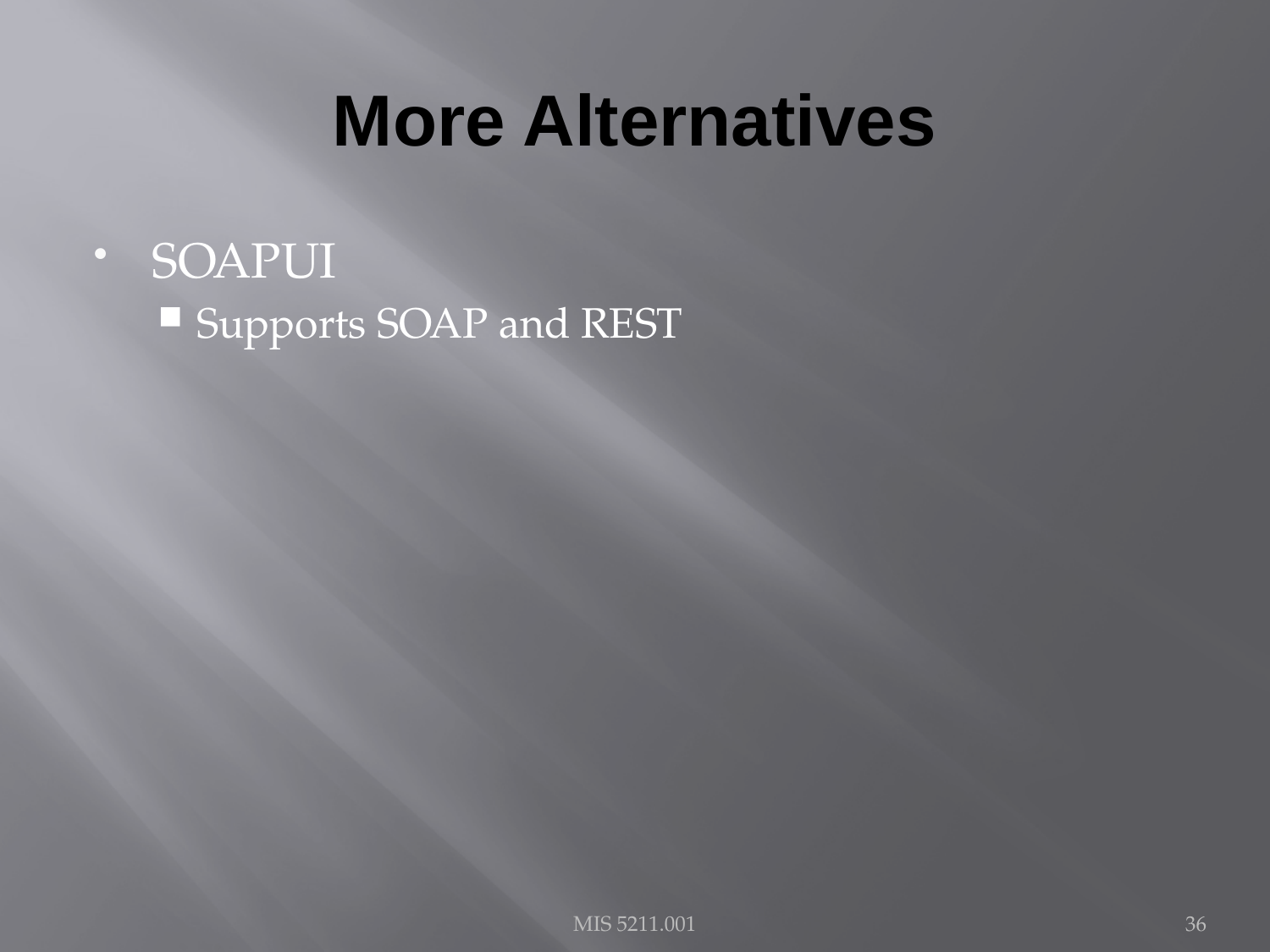

# More Alternatives
SOAPUI
Supports SOAP and REST
MIS 5211.001
36